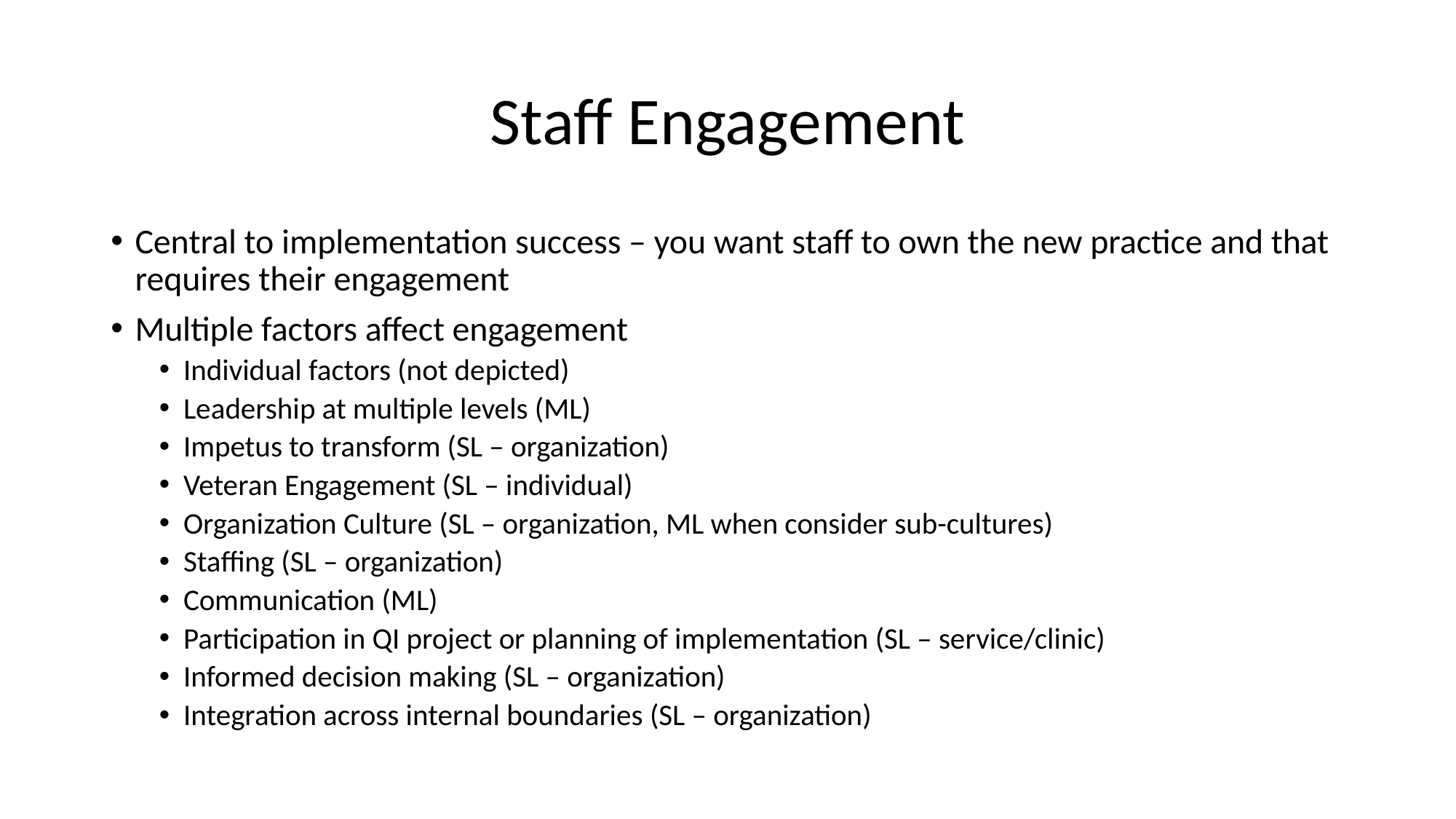

# Staff Engagement
Central to implementation success – you want staff to own the new practice and that requires their engagement
Multiple factors affect engagement
Individual factors (not depicted)
Leadership at multiple levels (ML)
Impetus to transform (SL – organization)
Veteran Engagement (SL – individual)
Organization Culture (SL – organization, ML when consider sub-cultures)
Staffing (SL – organization)
Communication (ML)
Participation in QI project or planning of implementation (SL – service/clinic)
Informed decision making (SL – organization)
Integration across internal boundaries (SL – organization)